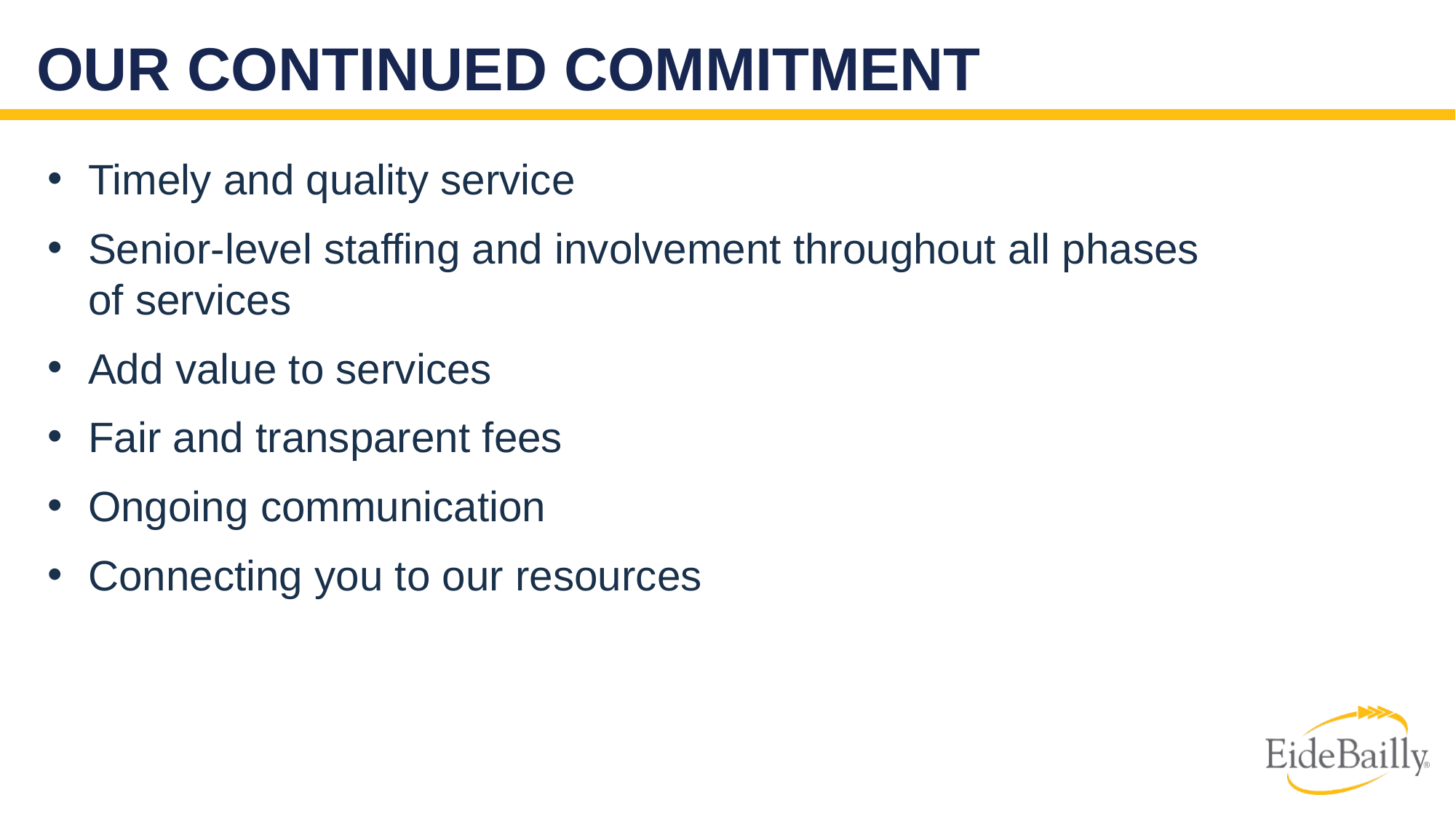

# Our continued commitment
Timely and quality service
Senior-level staffing and involvement throughout all phases of services
Add value to services
Fair and transparent fees
Ongoing communication
Connecting you to our resources